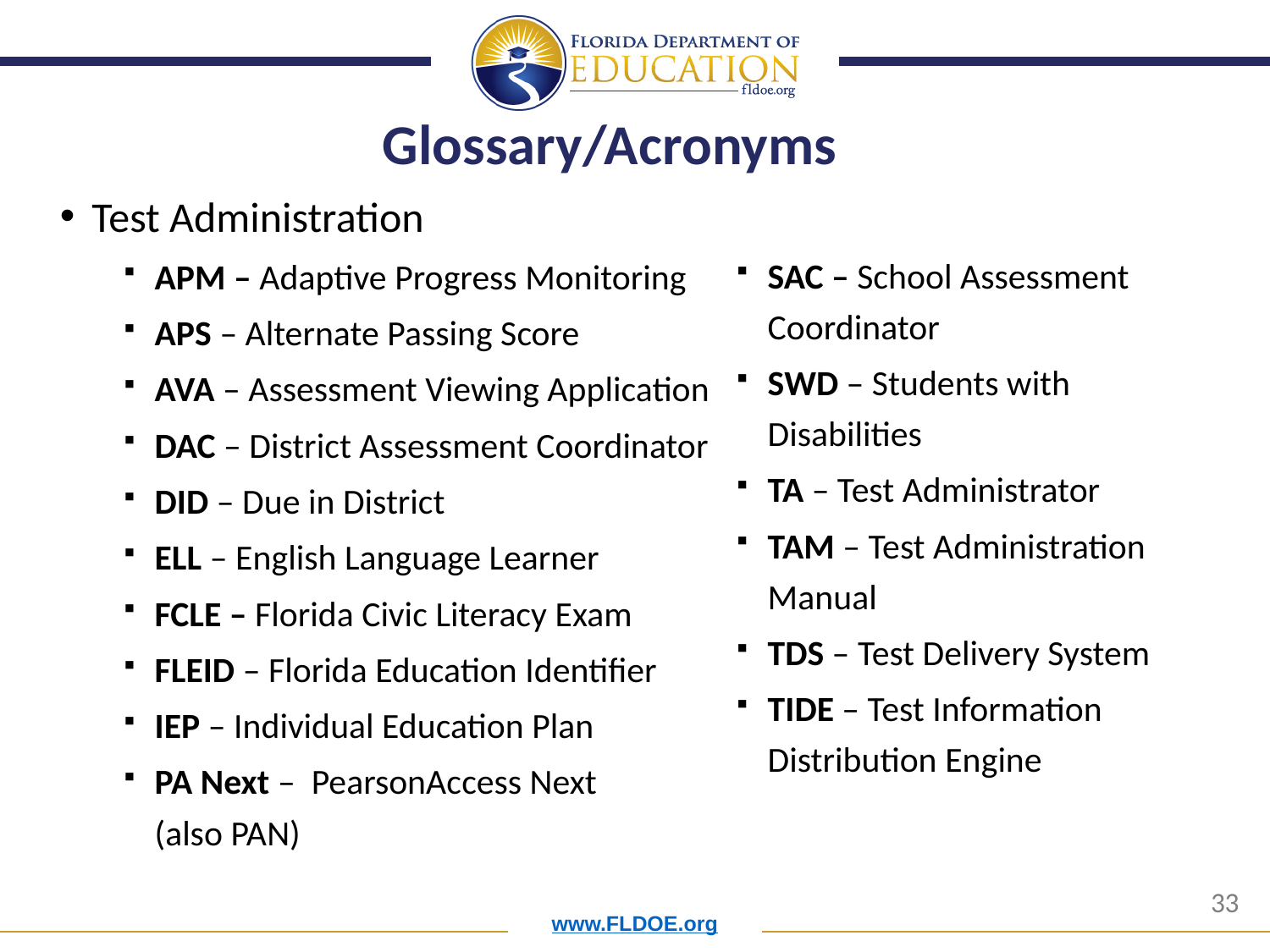

# Glossary/Acronyms
Test Administration
APM – Adaptive Progress Monitoring
APS – Alternate Passing Score
AVA – Assessment Viewing Application
DAC – District Assessment Coordinator
DID – Due in District
ELL – English Language Learner
FCLE – Florida Civic Literacy Exam
FLEID – Florida Education Identifier
IEP – Individual Education Plan
PA Next –  PearsonAccess Next
(also PAN)

SAC – School Assessment Coordinator
SWD – Students with Disabilities
TA – Test Administrator
TAM – Test Administration Manual
TDS – Test Delivery System
TIDE – Test Information Distribution Engine